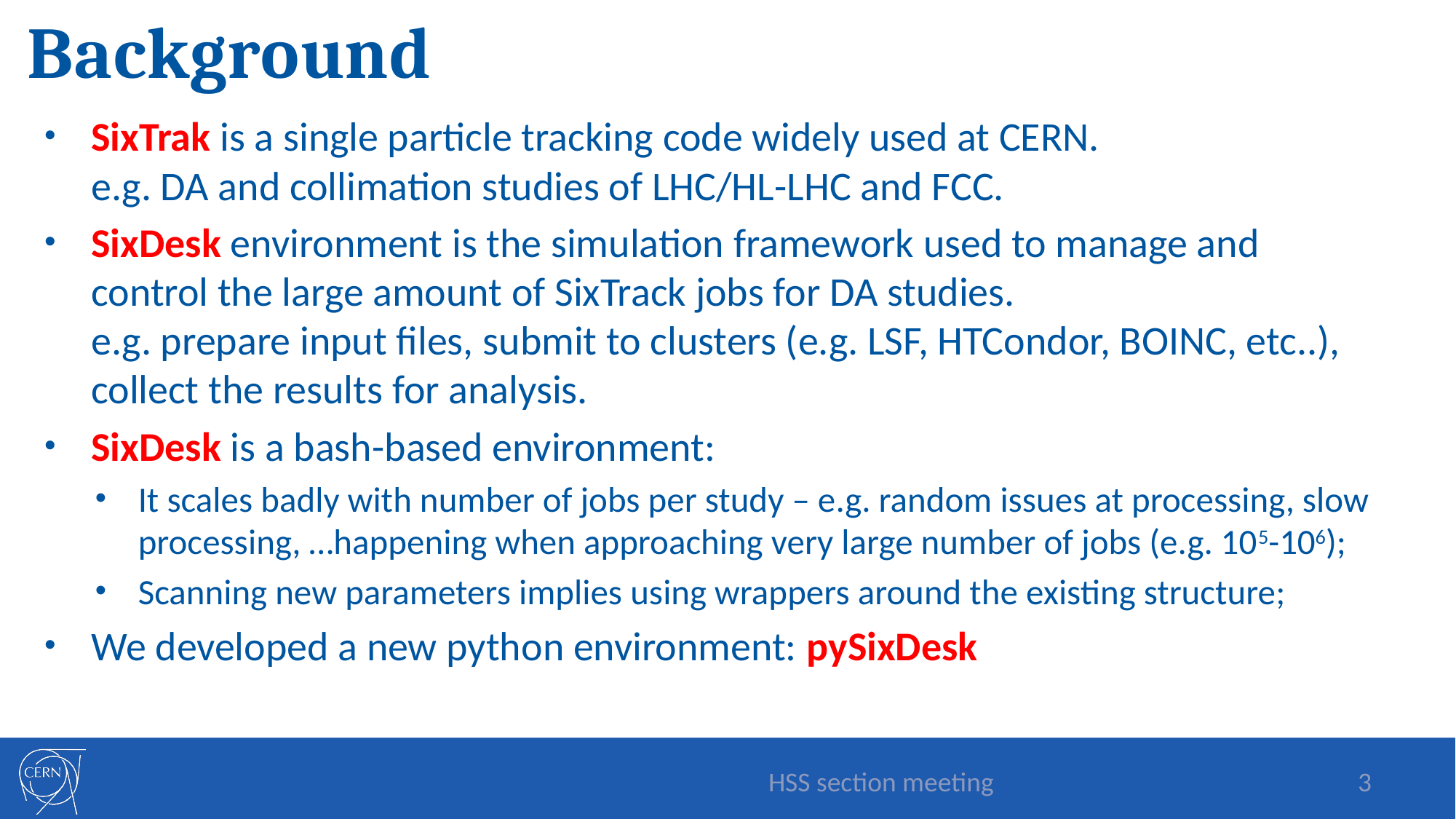

# Background
SixTrak is a single particle tracking code widely used at CERN.
e.g. DA and collimation studies of LHC/HL-LHC and FCC.
SixDesk environment is the simulation framework used to manage and control the large amount of SixTrack jobs for DA studies.
e.g. prepare input files, submit to clusters (e.g. LSF, HTCondor, BOINC, etc..), collect the results for analysis.
SixDesk is a bash-based environment:
It scales badly with number of jobs per study – e.g. random issues at processing, slow processing, …happening when approaching very large number of jobs (e.g. 105-106);
Scanning new parameters implies using wrappers around the existing structure;
We developed a new python environment: pySixDesk

HSS section meeting
3